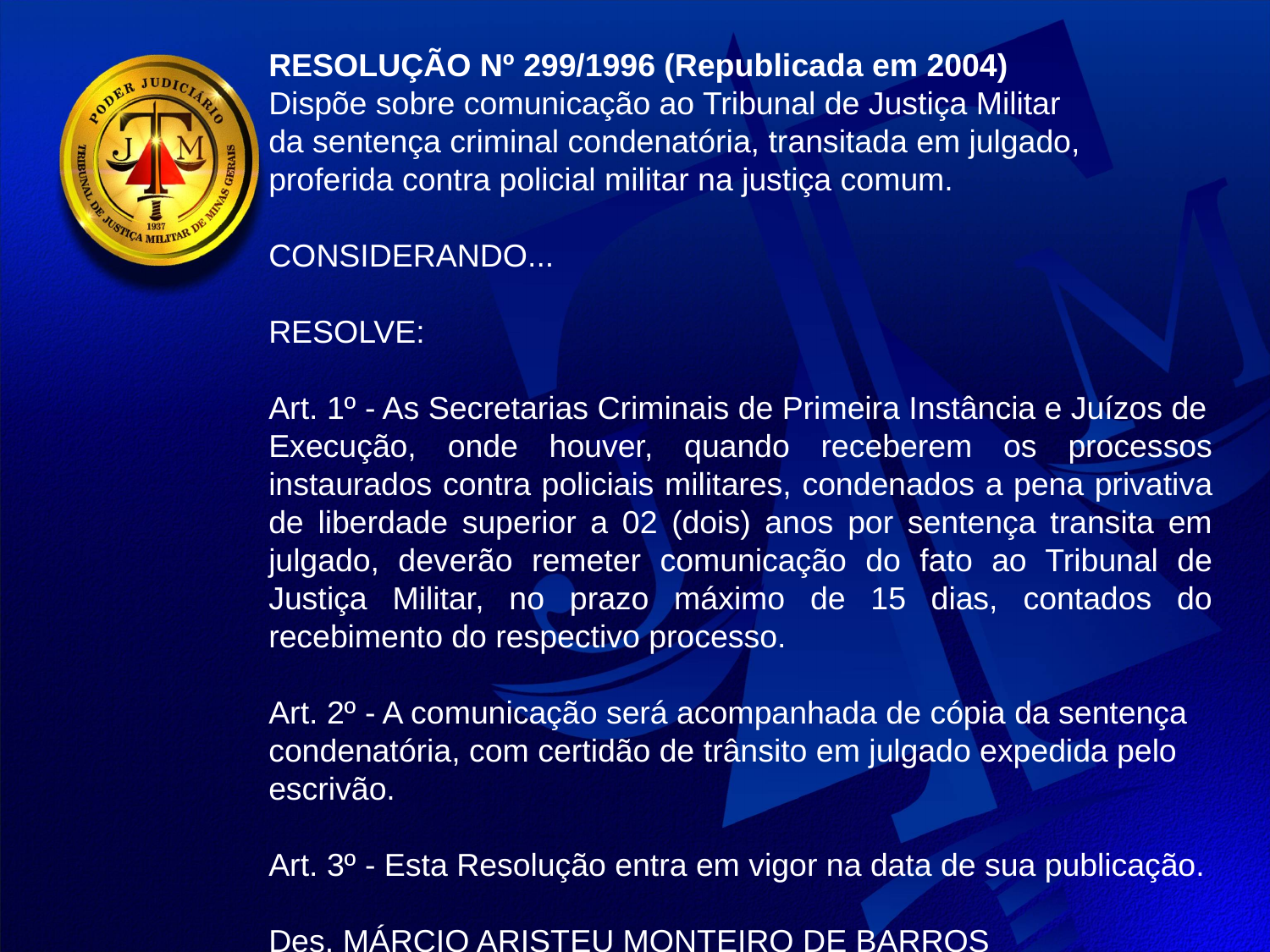

RESOLUÇÃO Nº 299/1996 (Republicada em 2004)
Dispõe sobre comunicação ao Tribunal de Justiça Militar
da sentença criminal condenatória, transitada em julgado,
proferida contra policial militar na justiça comum.

CONSIDERANDO...

RESOLVE:

Art. 1º - As Secretarias Criminais de Primeira Instância e Juízos de
Execução, onde houver, quando receberem os processos instaurados contra policiais militares, condenados a pena privativa de liberdade superior a 02 (dois) anos por sentença transita em julgado, deverão remeter comunicação do fato ao Tribunal de Justiça Militar, no prazo máximo de 15 dias, contados do recebimento do respectivo processo.

Art. 2º - A comunicação será acompanhada de cópia da sentença
condenatória, com certidão de trânsito em julgado expedida pelo escrivão.

Art. 3º - Esta Resolução entra em vigor na data de sua publicação.

Des. MÁRCIO ARISTEU MONTEIRO DE BARROS
Presidente